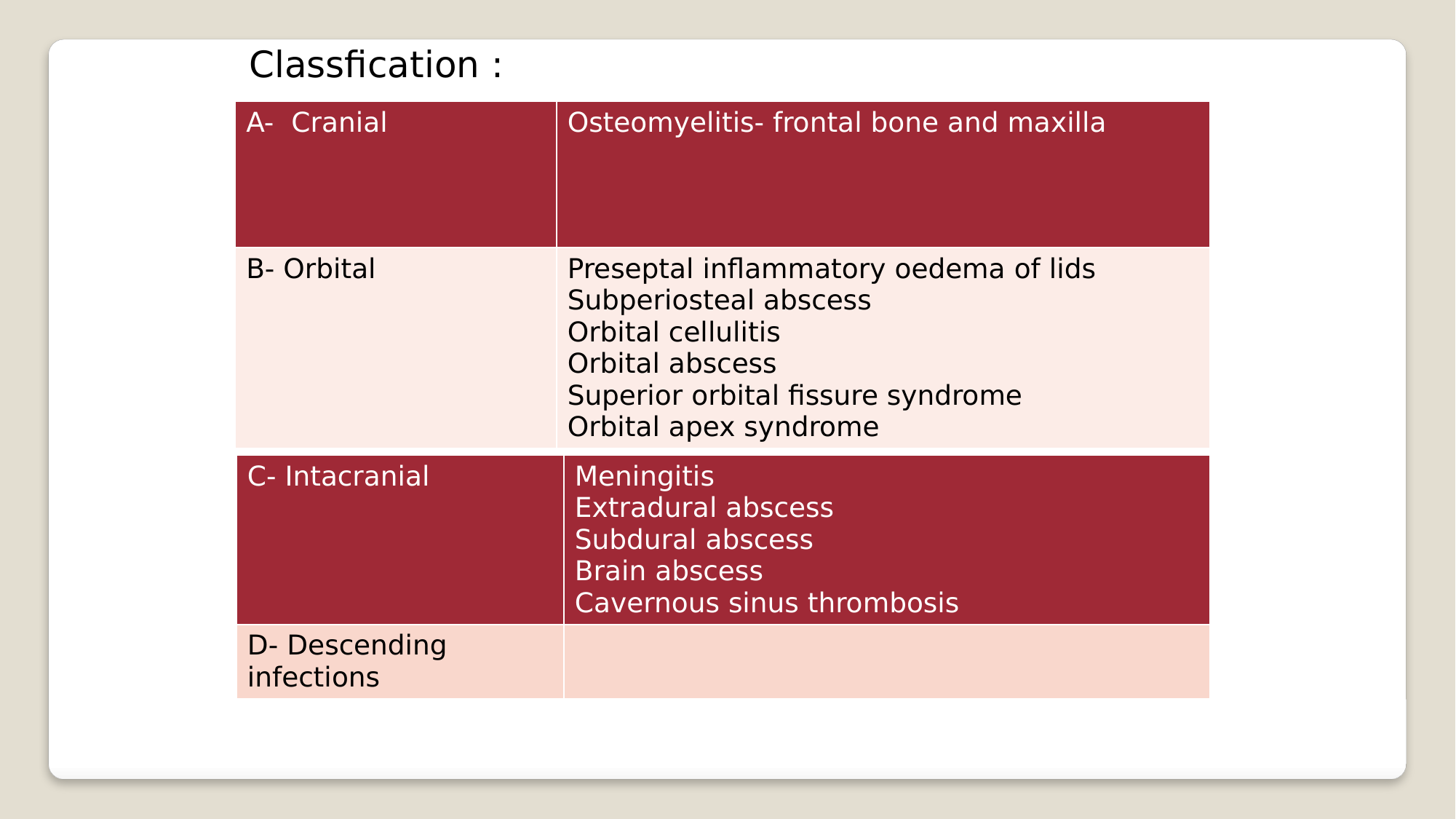

Classfication :
| A- Cranial | Osteomyelitis- frontal bone and maxilla |
| --- | --- |
| B- Orbital | Preseptal inflammatory oedema of lids Subperiosteal abscess Orbital cellulitis Orbital abscess Superior orbital fissure syndrome Orbital apex syndrome |
| C- Intacranial | Meningitis Extradural abscess Subdural abscess Brain abscess Cavernous sinus thrombosis |
| --- | --- |
| D- Descending infections |  |